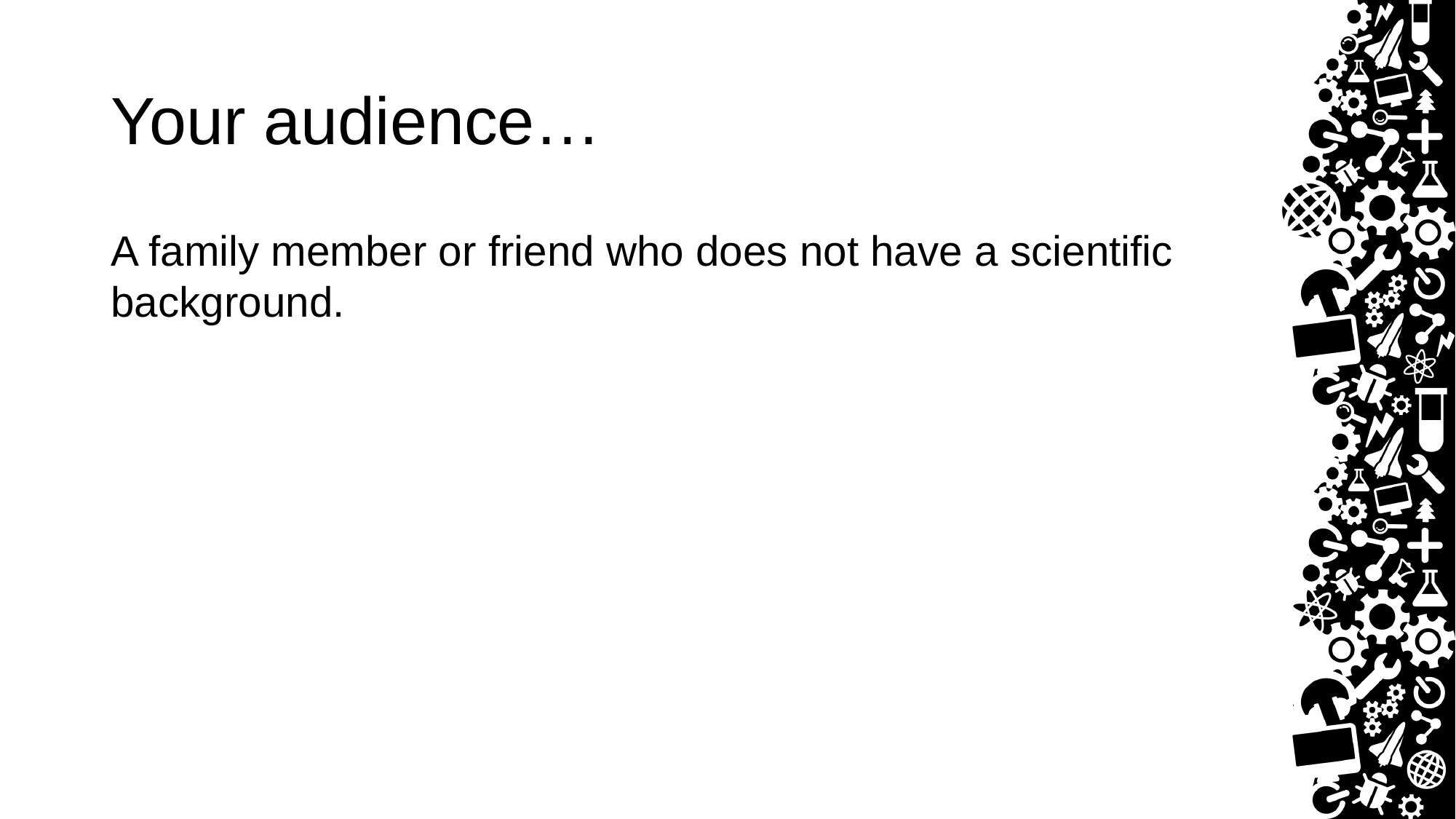

# Your audience…
A family member or friend who does not have a scientific background.